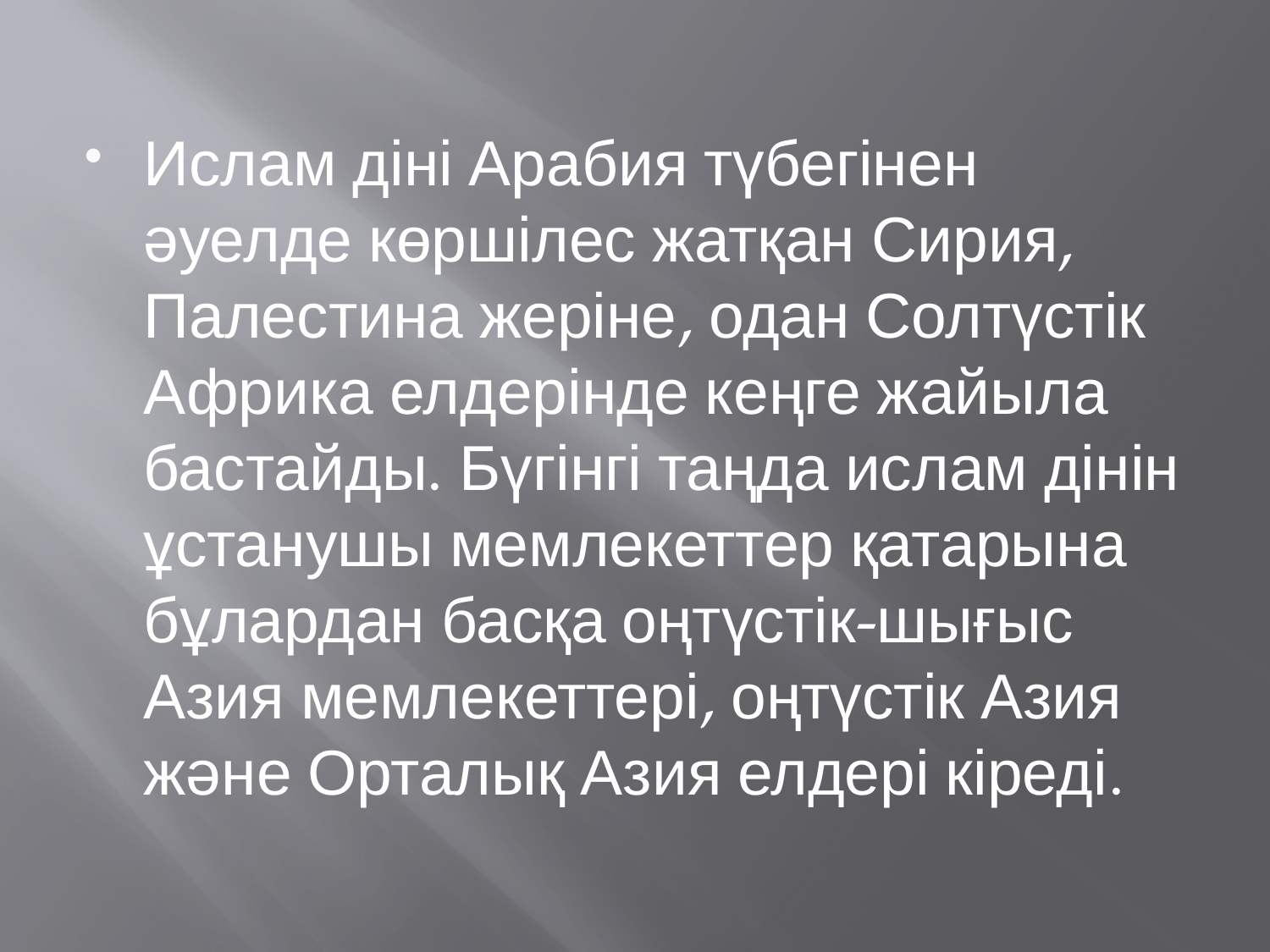

Ислам діні Арабия түбегінен әуелде көршілес жатқан Сирия, Палестина жеріне, одан Солтүстік Африка елдерінде кеңге жайыла бастайды. Бүгінгі таңда ислам дінін ұстанушы мемлекеттер қатарына бұлардан басқа оңтүстік-шығыс Азия мемлекеттері, оңтүстік Азия және Орталық Азия елдері кіреді.